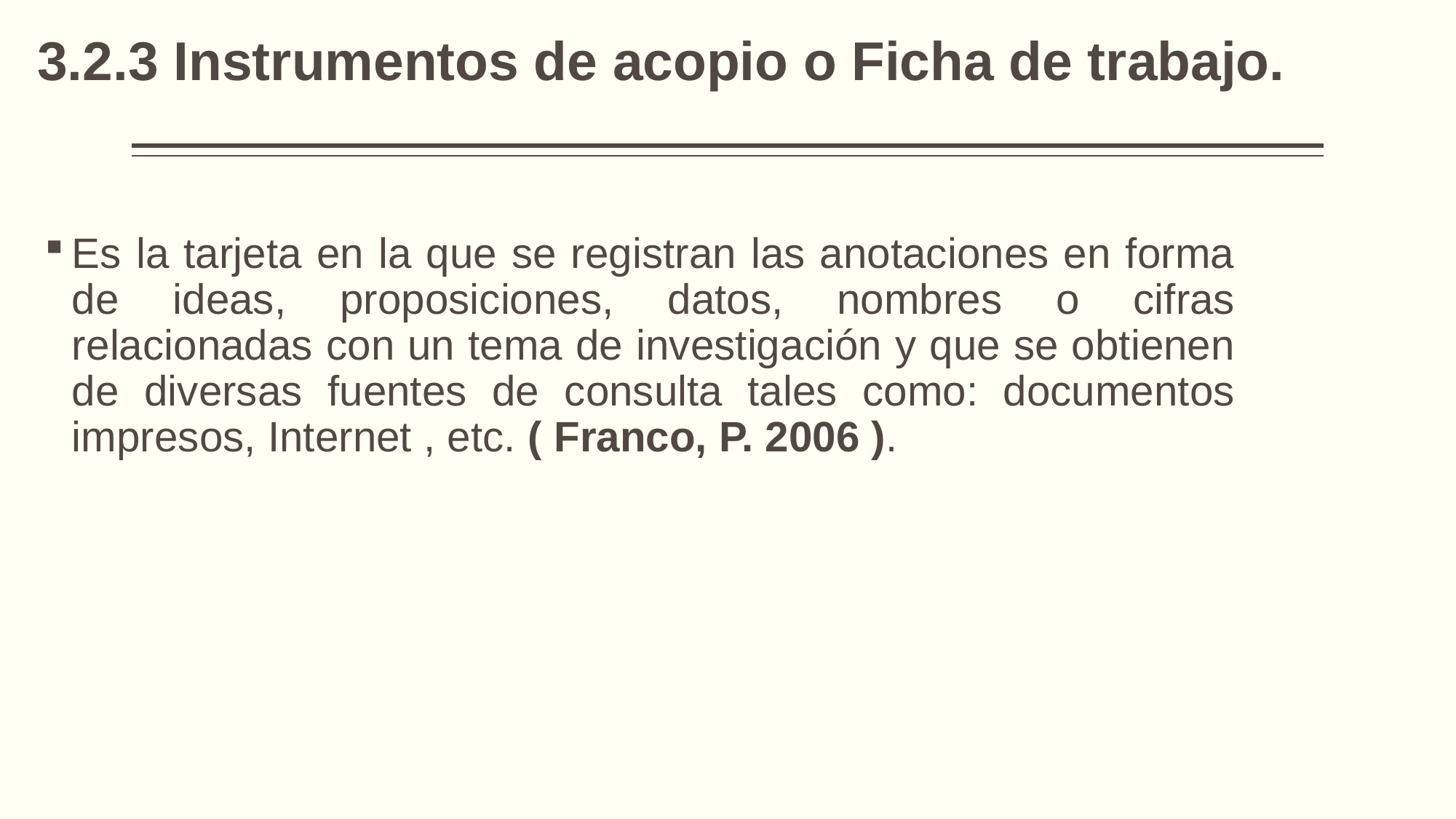

3.2.3 Instrumentos de acopio o Ficha de trabajo.

Es la tarjeta en la que se registran las anotaciones en forma de ideas, proposiciones, datos, nombres o cifras relacionadas con un tema de investigación y que se obtienen de diversas fuentes de consulta tales como: documentos impresos, Internet , etc. ( Franco, P. 2006 ).